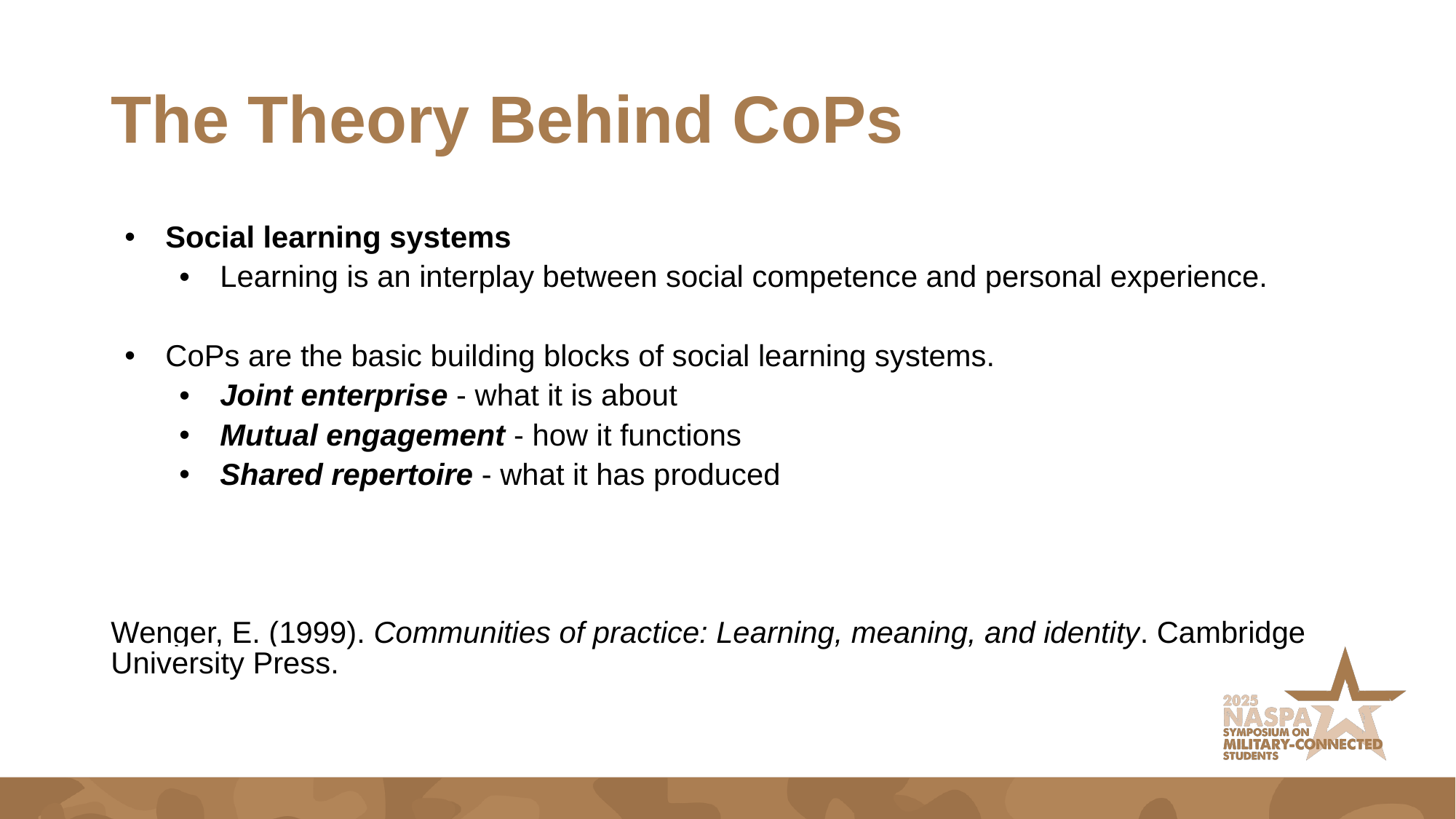

# The Theory Behind CoPs
Social learning systems
Learning is an interplay between social competence and personal experience.

CoPs are the basic building blocks of social learning systems.
Joint enterprise - what it is about
Mutual engagement - how it functions
Shared repertoire - what it has produced

Wenger, E. (1999). Communities of practice: Learning, meaning, and identity. Cambridge University Press.